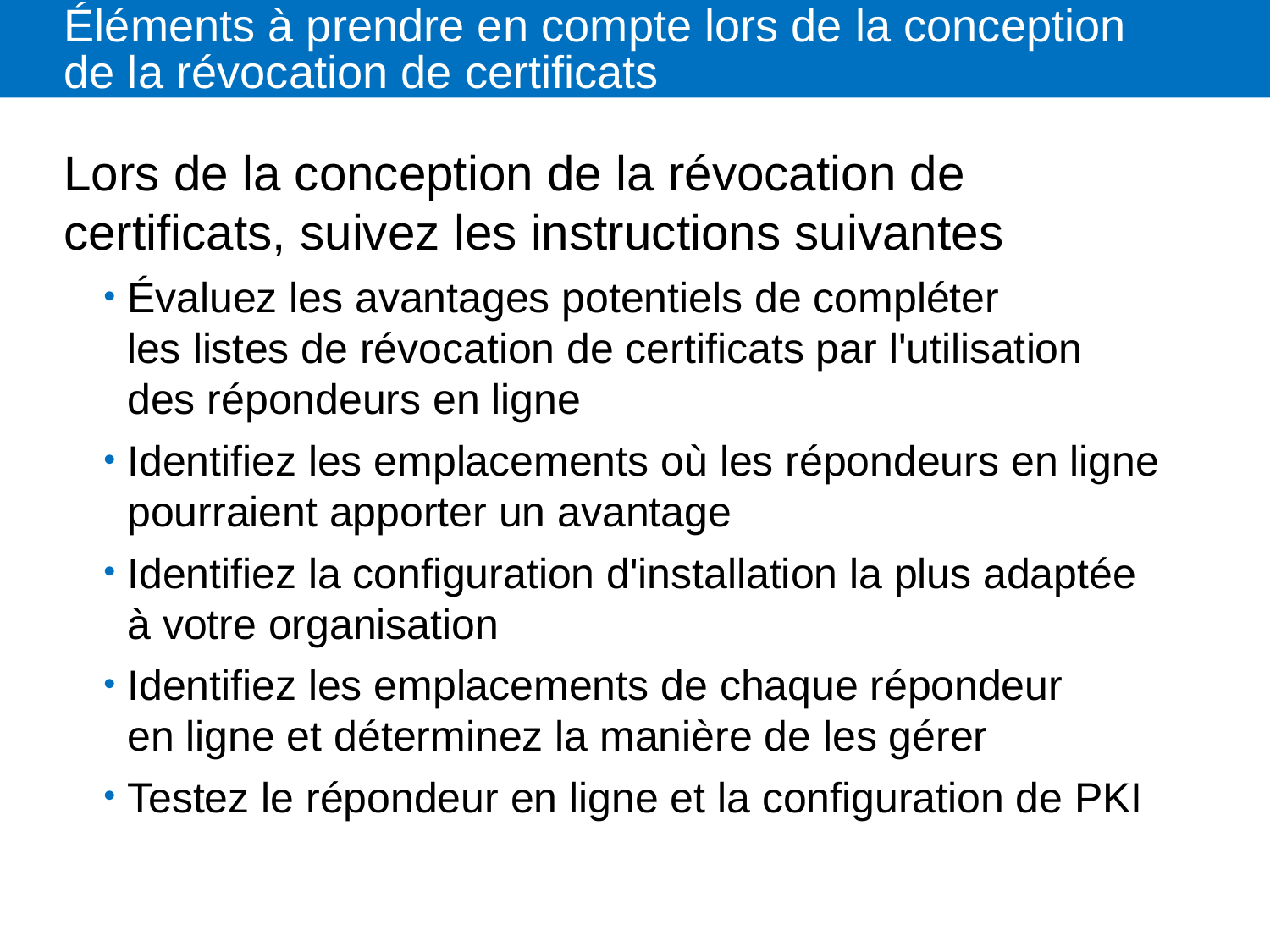

# Éléments à prendre en compte lors de la conception de la révocation de certificats
Lors de la conception de la révocation de certificats, suivez les instructions suivantes
Évaluez les avantages potentiels de compléter les listes de révocation de certificats par l'utilisation des répondeurs en ligne
Identifiez les emplacements où les répondeurs en ligne pourraient apporter un avantage
Identifiez la configuration d'installation la plus adaptée à votre organisation
Identifiez les emplacements de chaque répondeur en ligne et déterminez la manière de les gérer
Testez le répondeur en ligne et la configuration de PKI